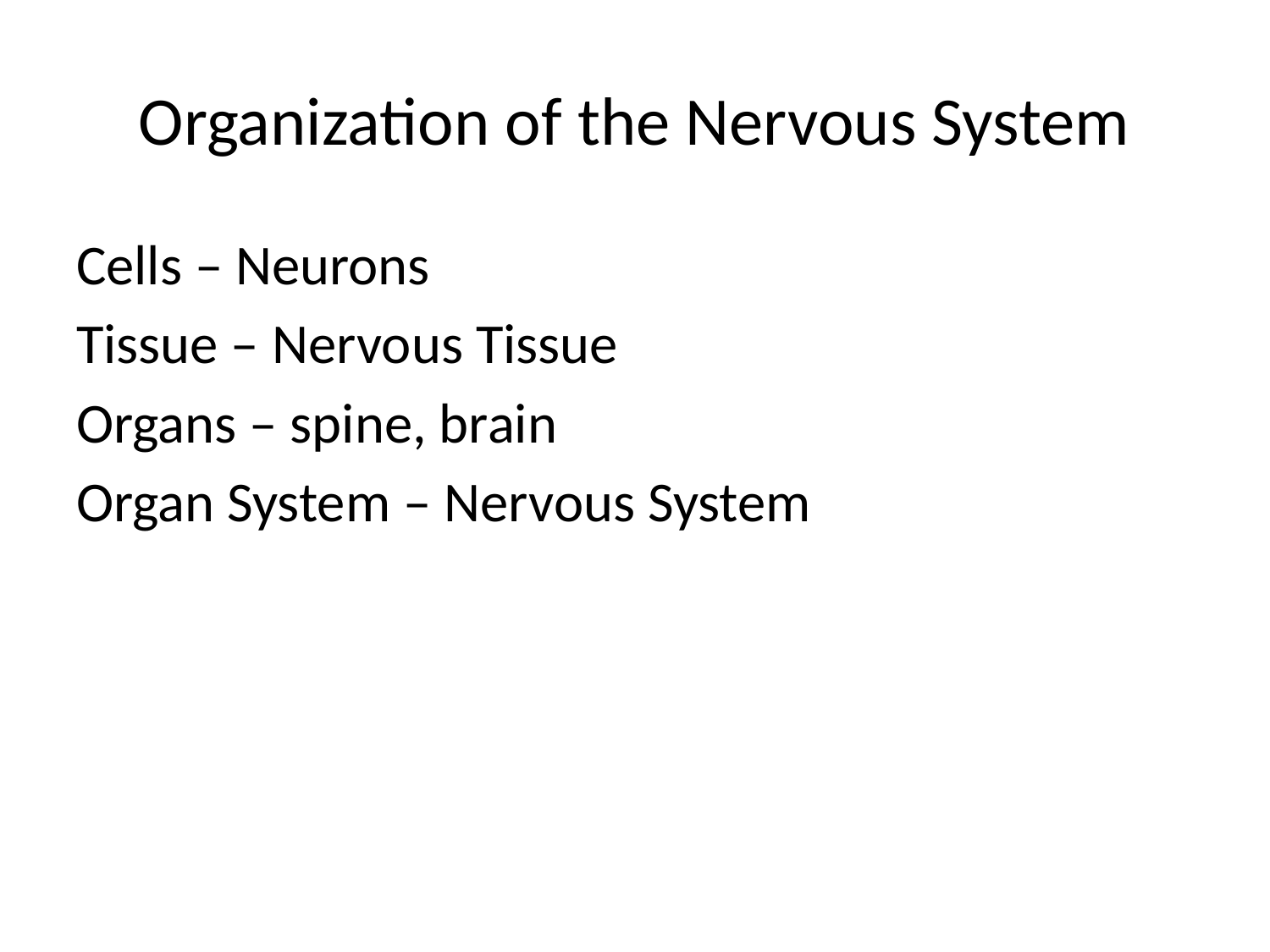

# Organization of the Nervous System
Cells – Neurons
Tissue – Nervous Tissue
Organs – spine, brain
Organ System – Nervous System